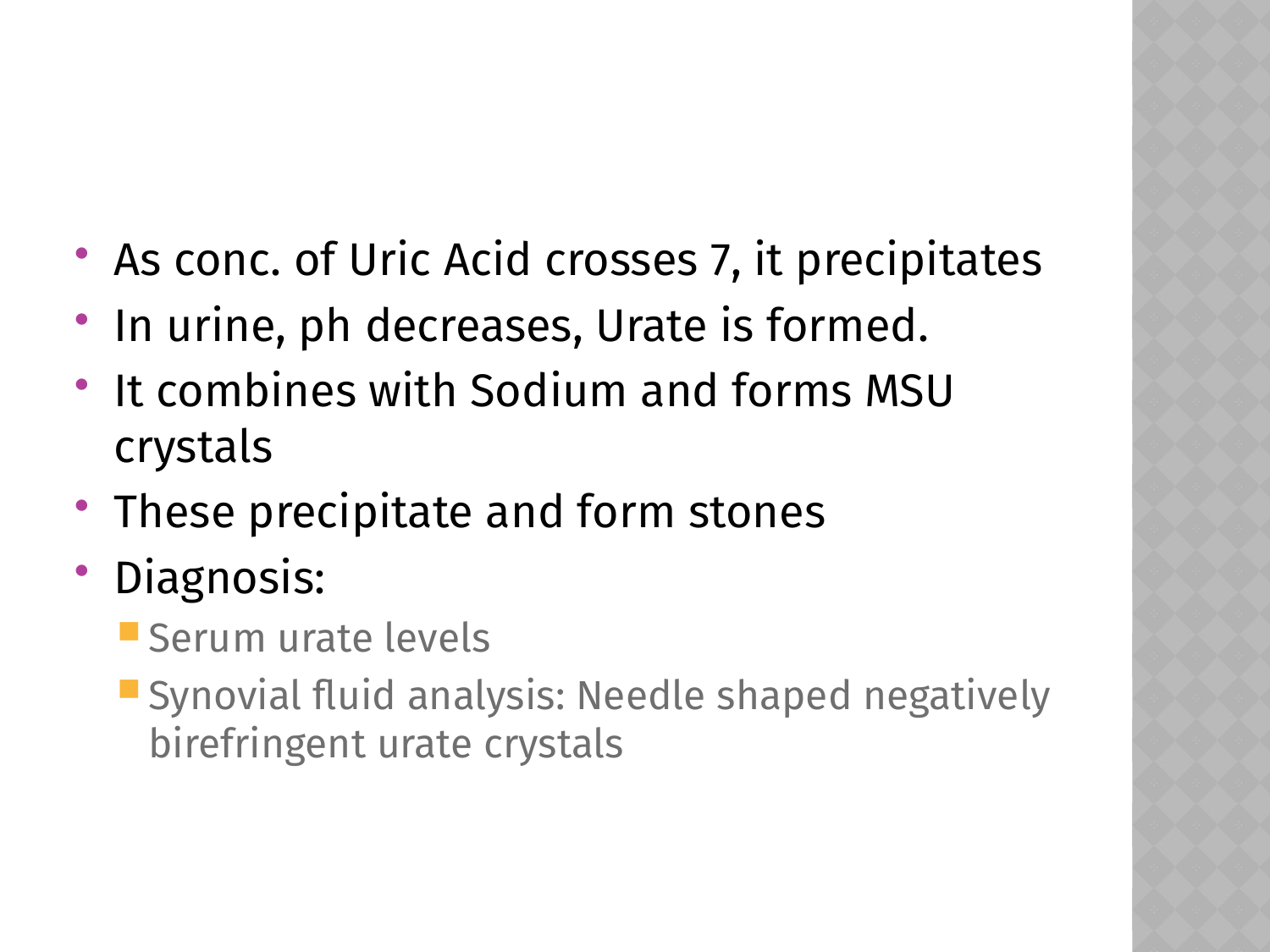

#
As conc. of Uric Acid crosses 7, it precipitates
In urine, ph decreases, Urate is formed.
It combines with Sodium and forms MSU crystals
These precipitate and form stones
Diagnosis:
Serum urate levels
Synovial fluid analysis: Needle shaped negatively birefringent urate crystals